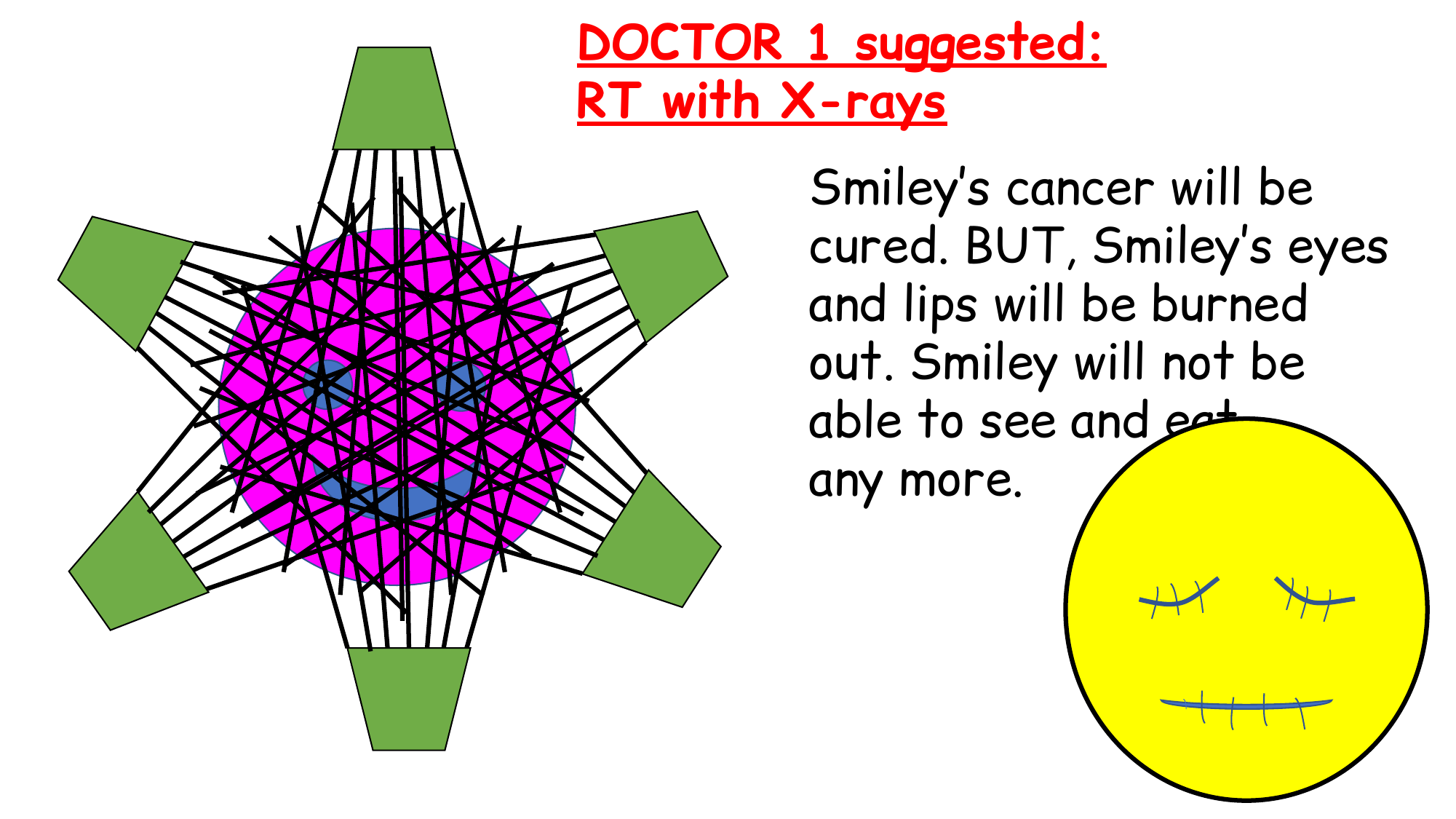

DOCTOR 1 suggested: RT with X-rays

Smiley’s cancer will be cured. BUT, Smiley’s eyes and lips will be burned out. Smiley will not be able to see and eat
any more.